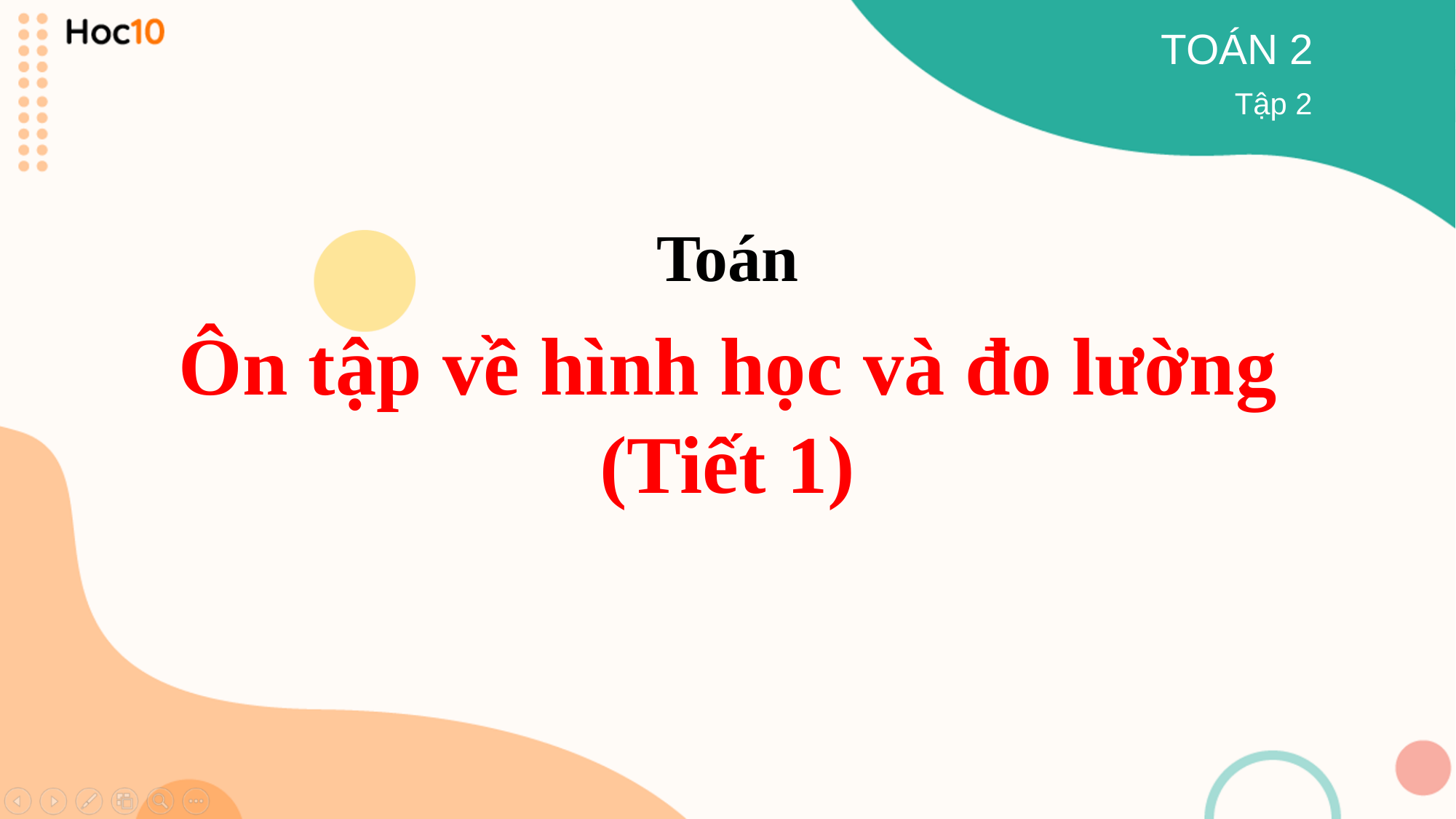

TOÁN 2
Tập 2
Toán
Ôn tập về hình học và đo lường
(Tiết 1)